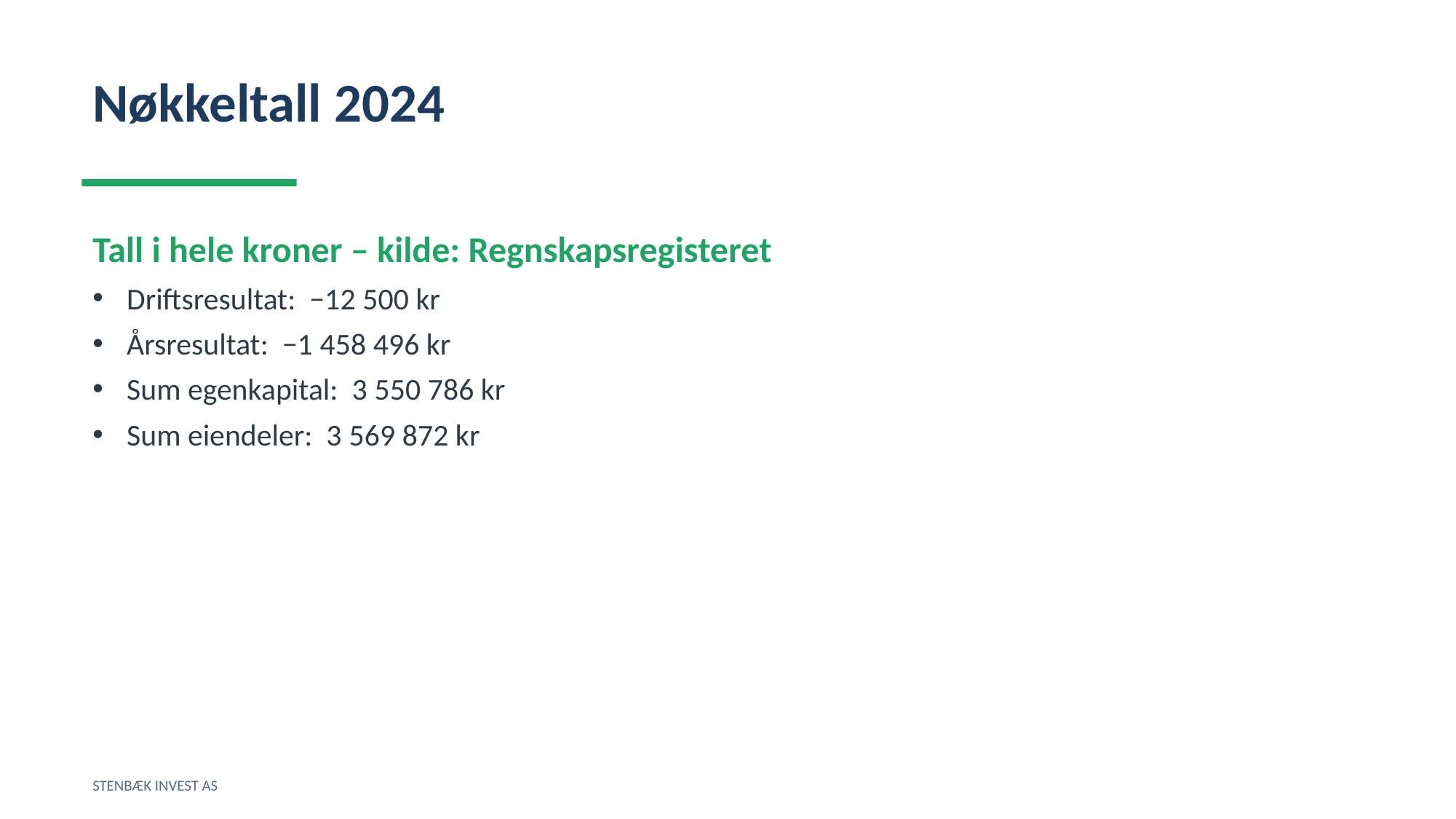

Nøkkeltall 2024

Tall i hele kroner – kilde: Regnskapsregisteret
Driftsresultat:  −12 500 kr
Årsresultat:  −1 458 496 kr
Sum egenkapital:  3 550 786 kr
Sum eiendeler:  3 569 872 kr
STENBÆK INVEST AS